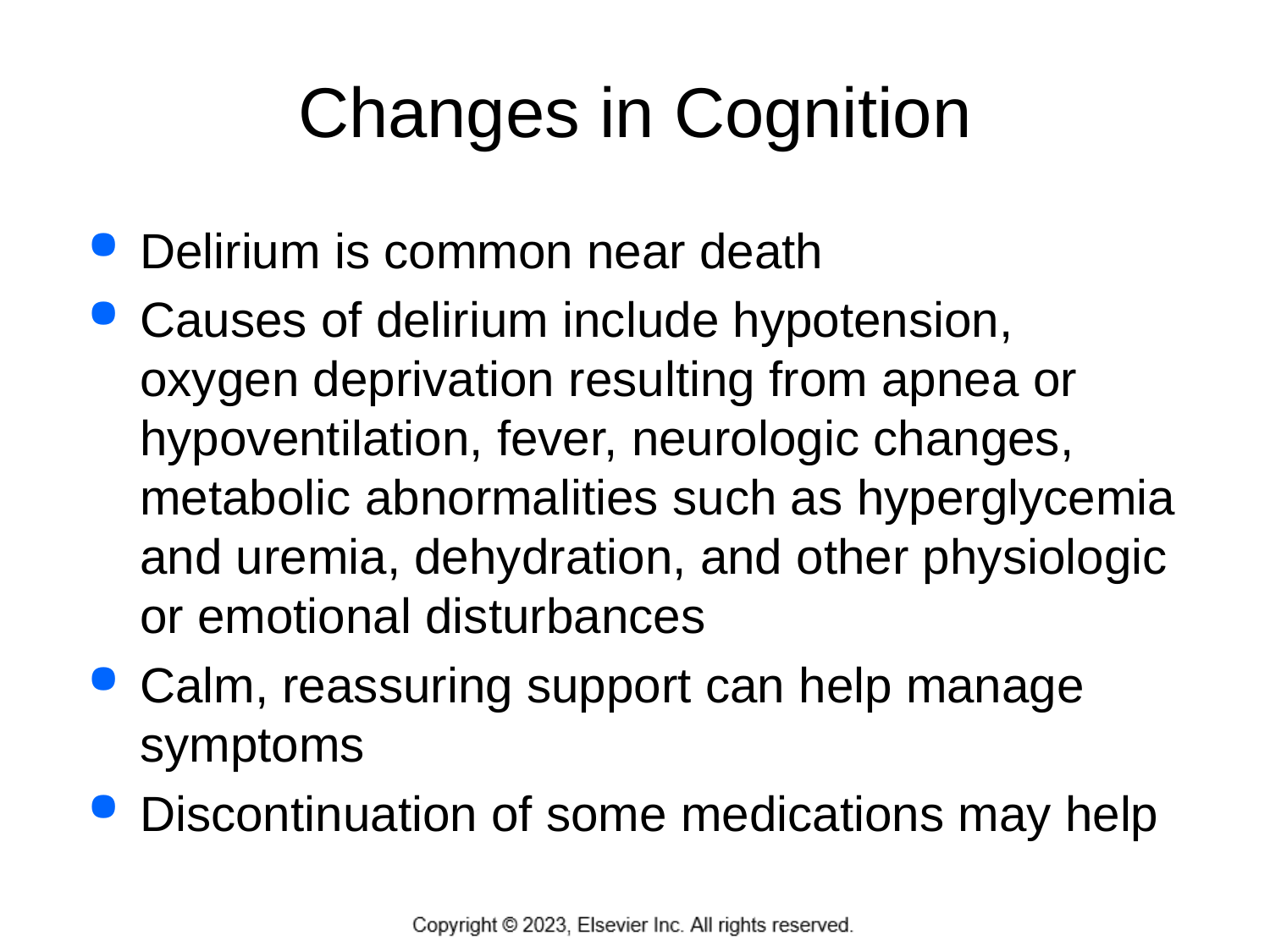

# Changes in Cognition
Delirium is common near death
Causes of delirium include hypotension, oxygen deprivation resulting from apnea or hypoventilation, fever, neurologic changes, metabolic abnormalities such as hyperglycemia and uremia, dehydration, and other physiologic or emotional disturbances
Calm, reassuring support can help manage symptoms
Discontinuation of some medications may help